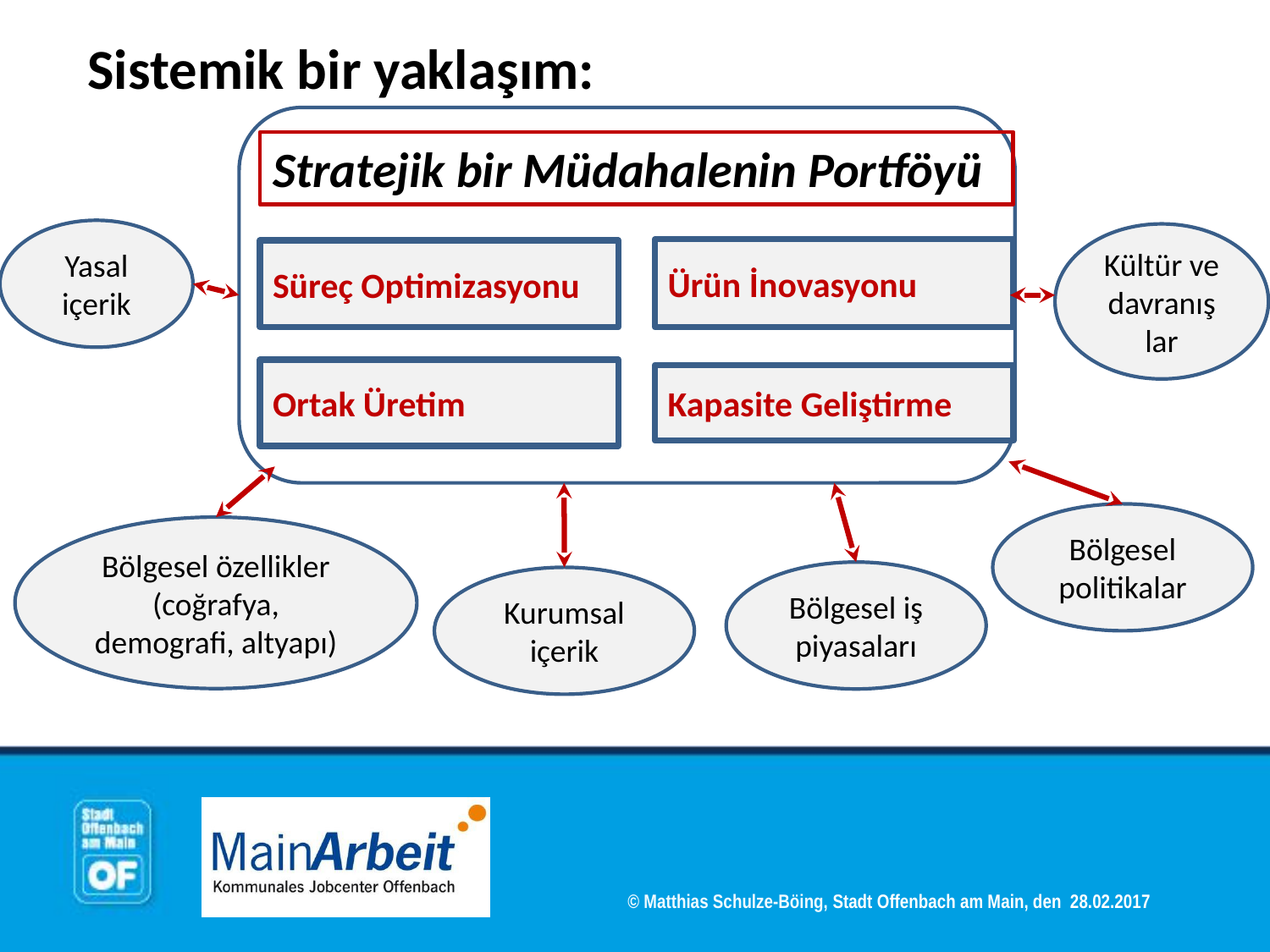

Sistemik bir yaklaşım:

Stratejik bir Müdahalenin Portföyü
Yasal içerik
Kültür ve davranış lar
Ürün İnovasyonu
Süreç Optimizasyonu
Ortak Üretim
Kapasite Geliştirme
Bölgesel politikalar
Bölgesel özellikler
(coğrafya, demografi, altyapı)
Bölgesel iş piyasaları
Kurumsal içerik